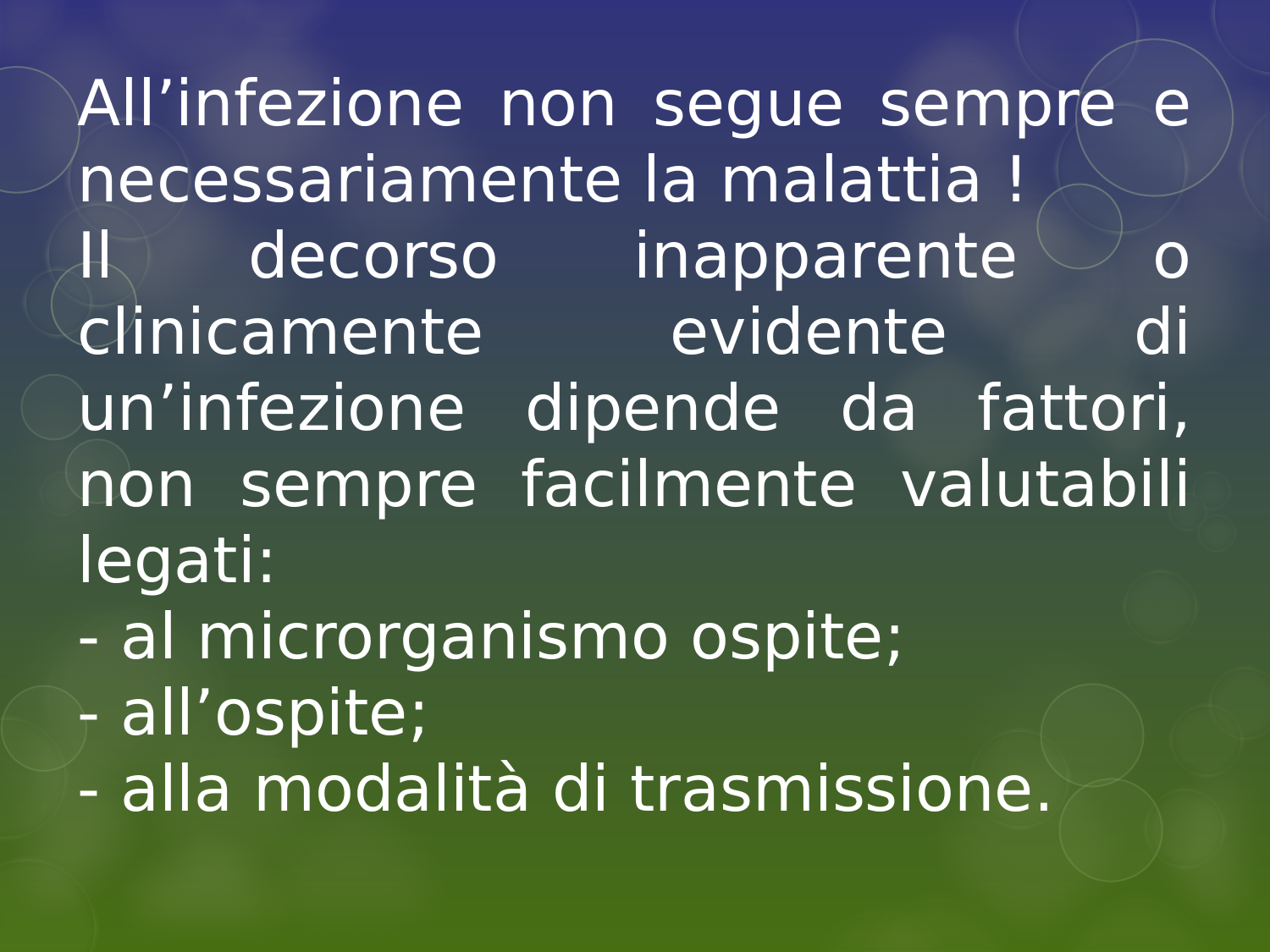

All’infezione non segue sempre e necessariamente la malattia !
Il decorso inapparente o clinicamente evidente di un’infezione dipende da fattori, non sempre facilmente valutabili legati:
- al microrganismo ospite;
- all’ospite;
- alla modalità di trasmissione.